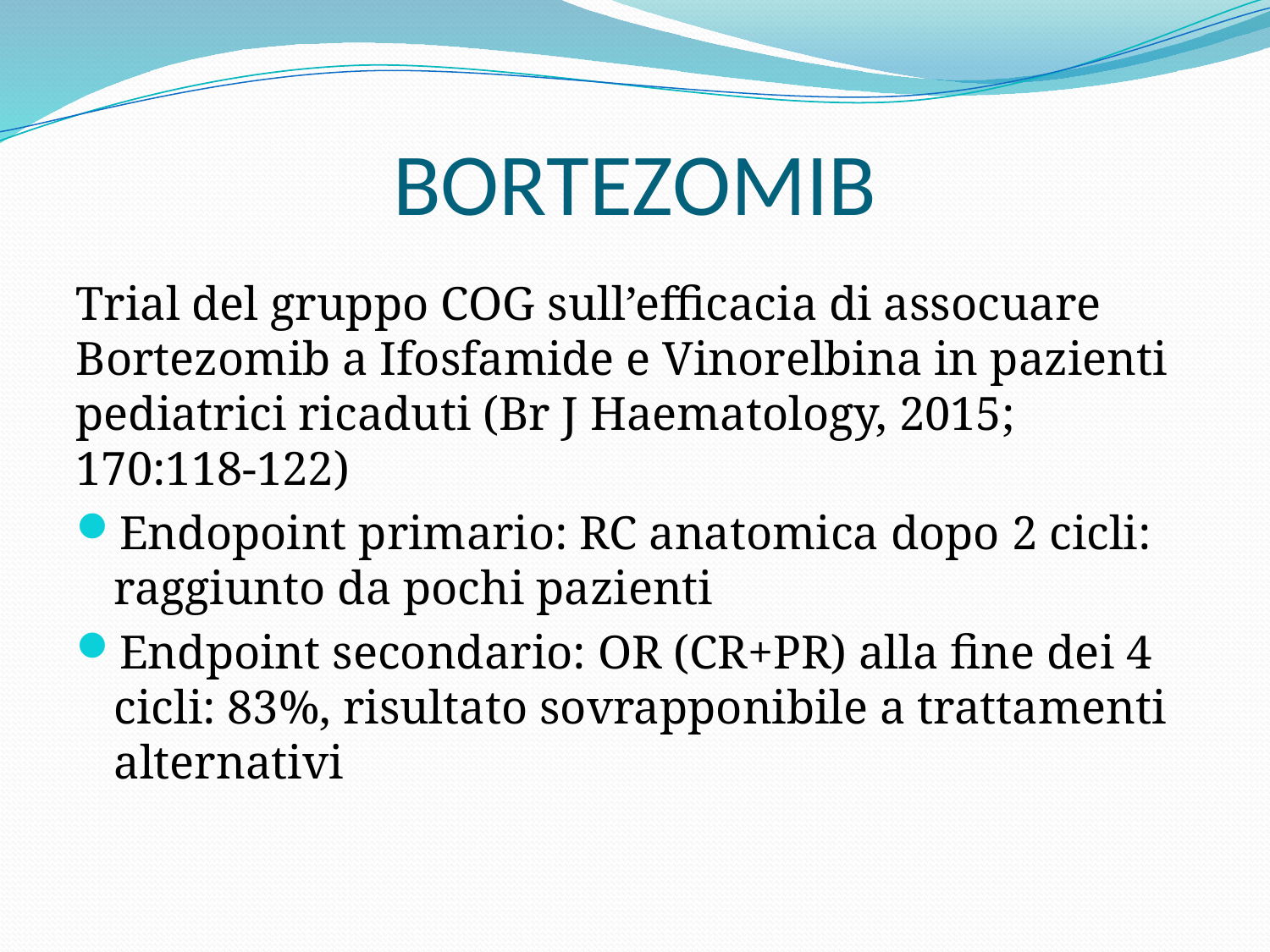

# BORTEZOMIB
Trial del gruppo COG sull’efficacia di assocuare Bortezomib a Ifosfamide e Vinorelbina in pazienti pediatrici ricaduti (Br J Haematology, 2015; 170:118-122)
Endopoint primario: RC anatomica dopo 2 cicli: raggiunto da pochi pazienti
Endpoint secondario: OR (CR+PR) alla fine dei 4 cicli: 83%, risultato sovrapponibile a trattamenti alternativi